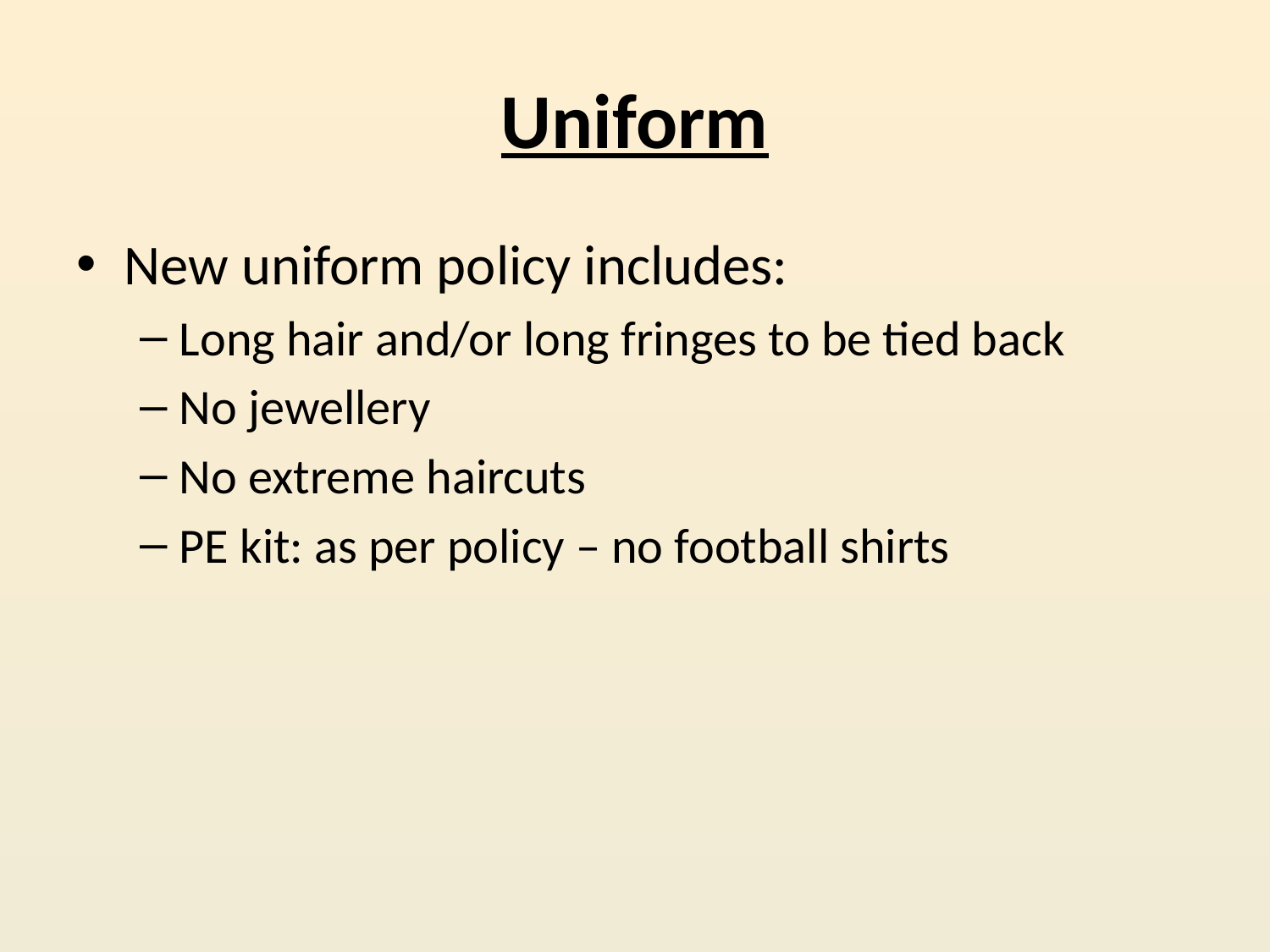

# Uniform
New uniform policy includes:
Long hair and/or long fringes to be tied back
No jewellery
No extreme haircuts
PE kit: as per policy – no football shirts